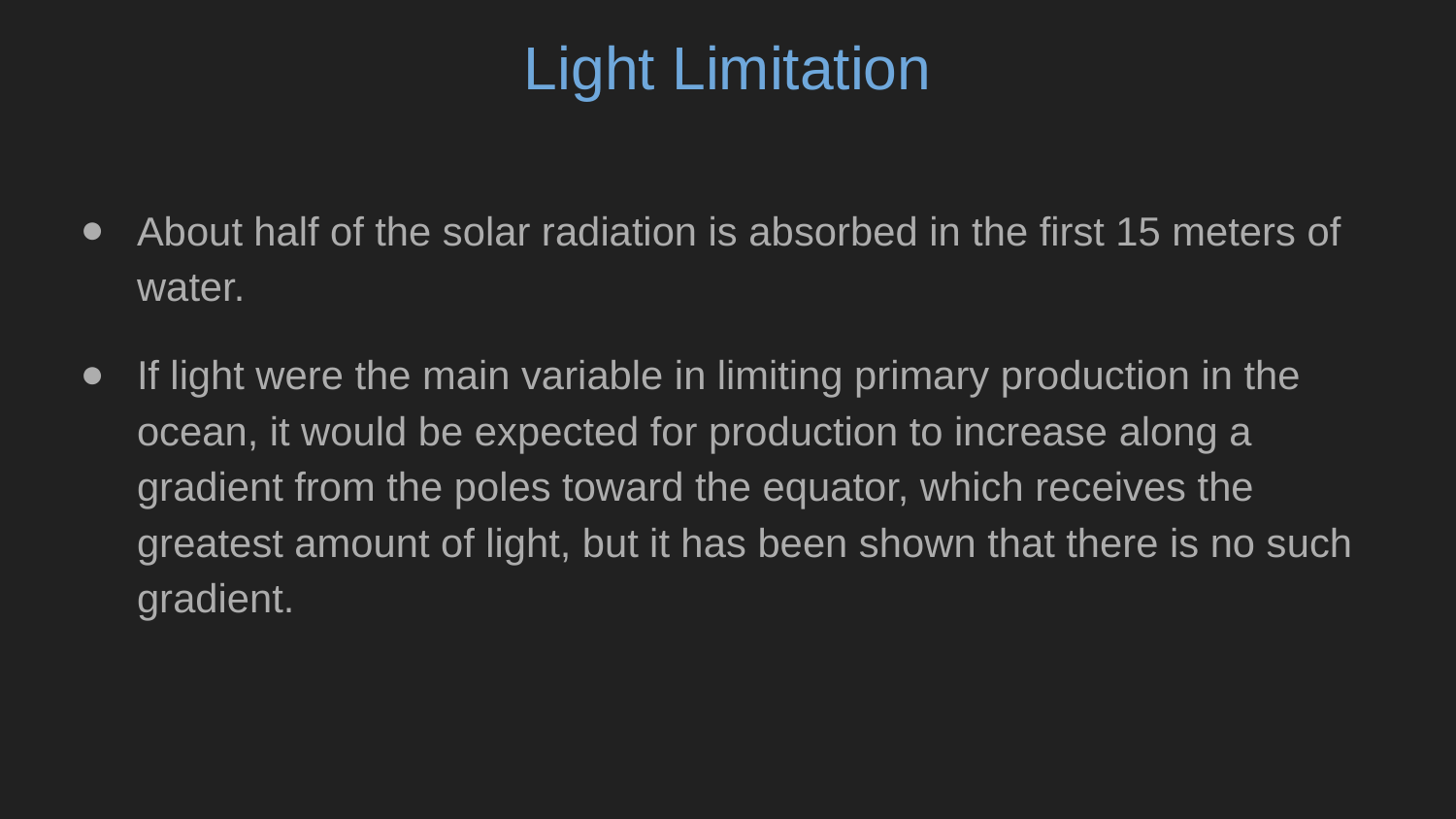

# Light Limitation
About half of the solar radiation is absorbed in the first 15 meters of water.
If light were the main variable in limiting primary production in the ocean, it would be expected for production to increase along a gradient from the poles toward the equator, which receives the greatest amount of light, but it has been shown that there is no such gradient.